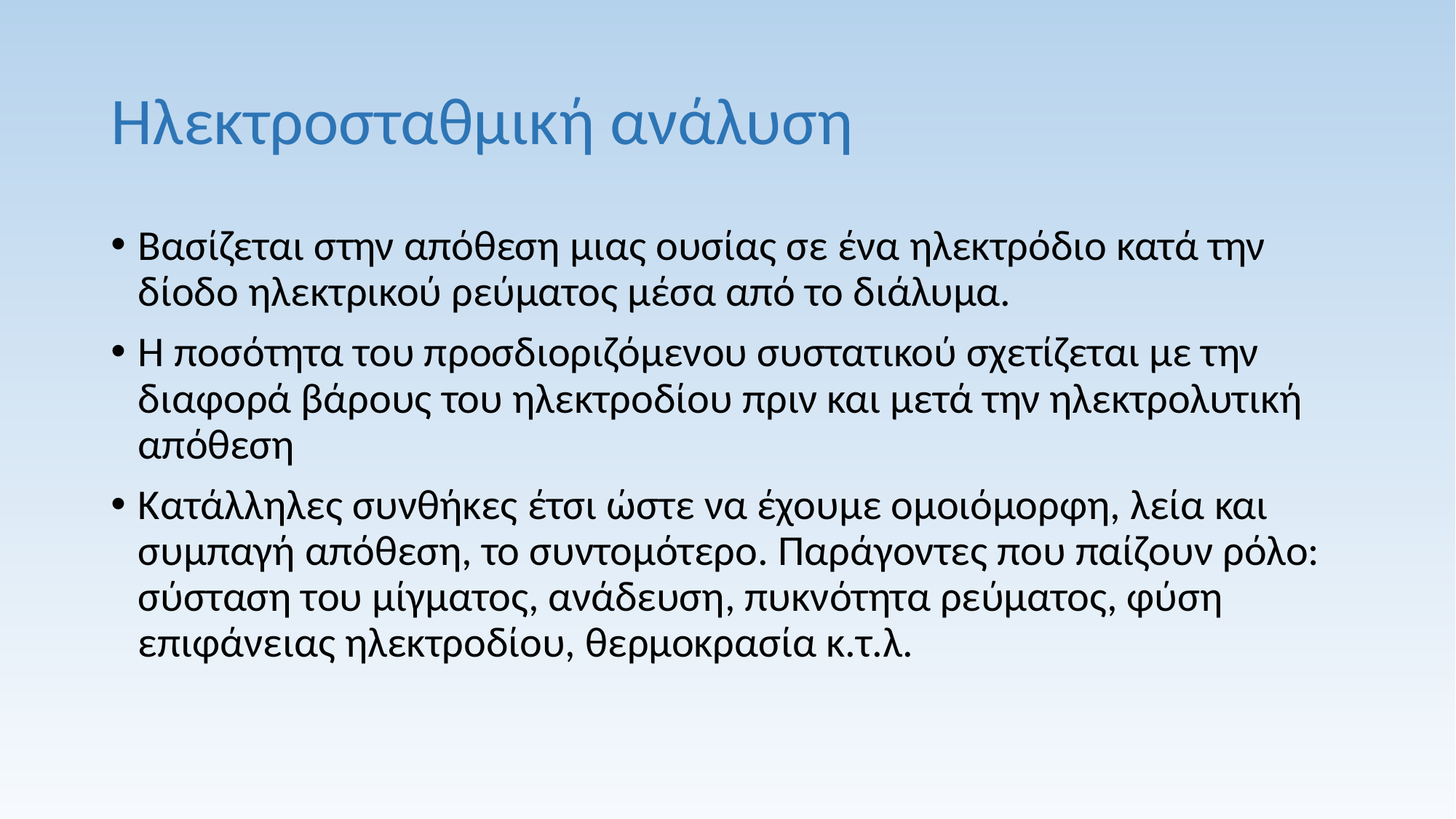

# Ηλεκτροσταθμική ανάλυση
Βασίζεται στην απόθεση μιας ουσίας σε ένα ηλεκτρόδιο κατά την δίοδο ηλεκτρικού ρεύματος μέσα από το διάλυμα.
Η ποσότητα του προσδιοριζόμενου συστατικού σχετίζεται με την διαφορά βάρους του ηλεκτροδίου πριν και μετά την ηλεκτρολυτική απόθεση
Κατάλληλες συνθήκες έτσι ώστε να έχουμε ομοιόμορφη, λεία και συμπαγή απόθεση, το συντομότερο. Παράγοντες που παίζουν ρόλο: σύσταση του μίγματος, ανάδευση, πυκνότητα ρεύματος, φύση επιφάνειας ηλεκτροδίου, θερμοκρασία κ.τ.λ.